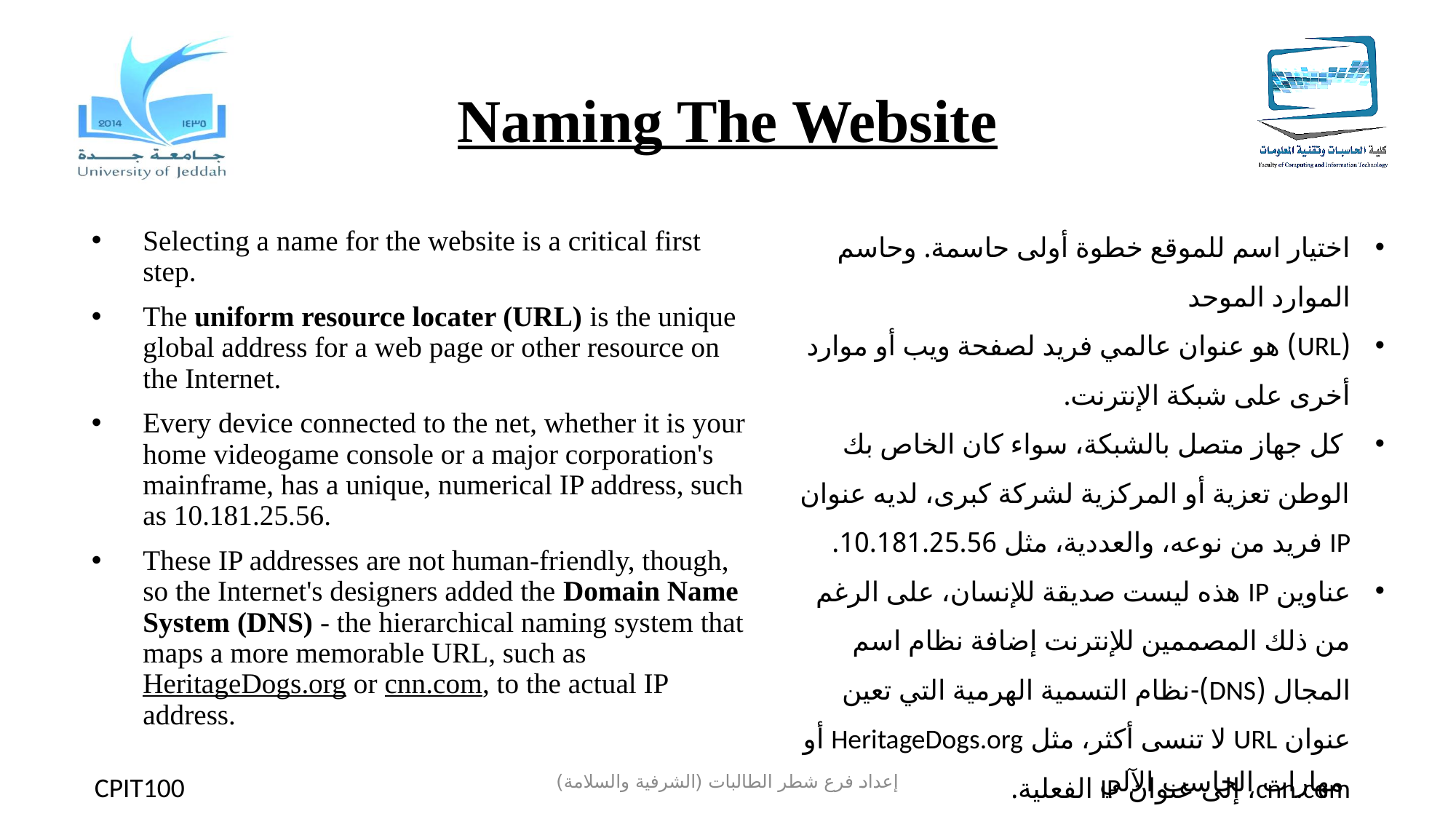

# Naming The Website
اختيار اسم للموقع خطوة أولى حاسمة. وحاسم الموارد الموحد
(URL) هو عنوان عالمي فريد لصفحة ويب أو موارد أخرى على شبكة الإنترنت.
 كل جهاز متصل بالشبكة، سواء كان الخاص بك الوطن تعزية أو المركزية لشركة كبرى، لديه عنوان IP فريد من نوعه، والعددية، مثل 10.181.25.56.
عناوين IP هذه ليست صديقة للإنسان، على الرغم من ذلك المصممين للإنترنت إضافة نظام اسم المجال (DNS)-نظام التسمية الهرمية التي تعين عنوان URL لا تنسى أكثر، مثل HeritageDogs.org أو cnn.com، إلى عنوان IP الفعلية.
Selecting a name for the website is a critical first step.
The uniform resource locater (URL) is the unique global address for a web page or other resource on the Internet.
Every device connected to the net, whether it is your home videogame console or a major corporation's mainframe, has a unique, numerical IP address, such as 10.181.25.56.
These IP addresses are not human-friendly, though, so the Internet's designers added the Domain Name System (DNS) - the hierarchical naming system that maps a more memorable URL, such as HeritageDogs.org or cnn.com, to the actual IP address.
إعداد فرع شطر الطالبات (الشرفية والسلامة)
مهارات الحاسب الآلي